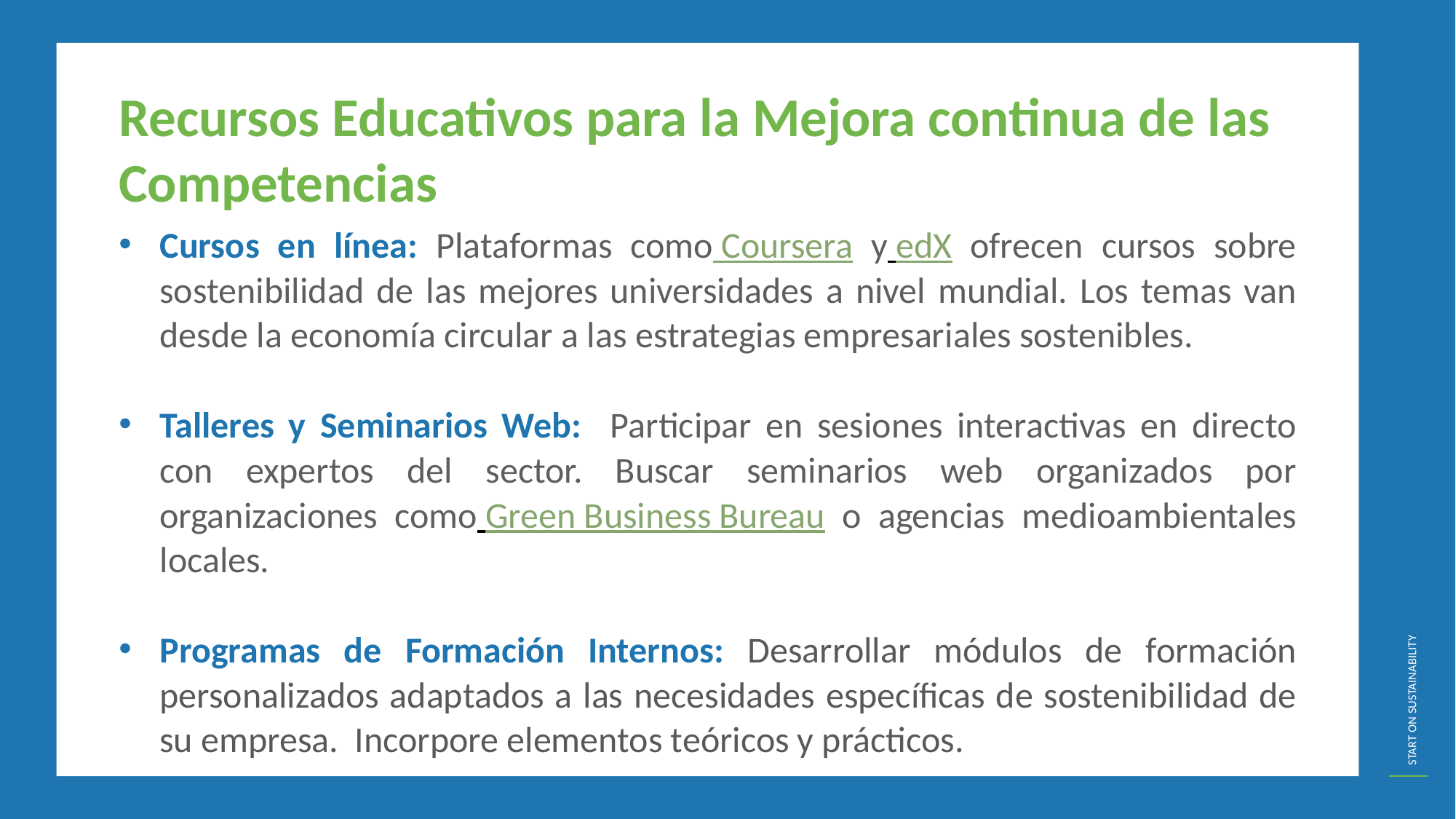

Recursos Educativos para la Mejora continua de las Competencias
Cursos en línea: Plataformas como Coursera y edX ofrecen cursos sobre sostenibilidad de las mejores universidades a nivel mundial. Los temas van desde la economía circular a las estrategias empresariales sostenibles.

Talleres y Seminarios Web:  Participar en sesiones interactivas en directo con expertos del sector. Buscar seminarios web organizados por organizaciones como Green Business Bureau o agencias medioambientales locales.

Programas de Formación Internos: Desarrollar módulos de formación personalizados adaptados a las necesidades específicas de sostenibilidad de su empresa.  Incorpore elementos teóricos y prácticos.